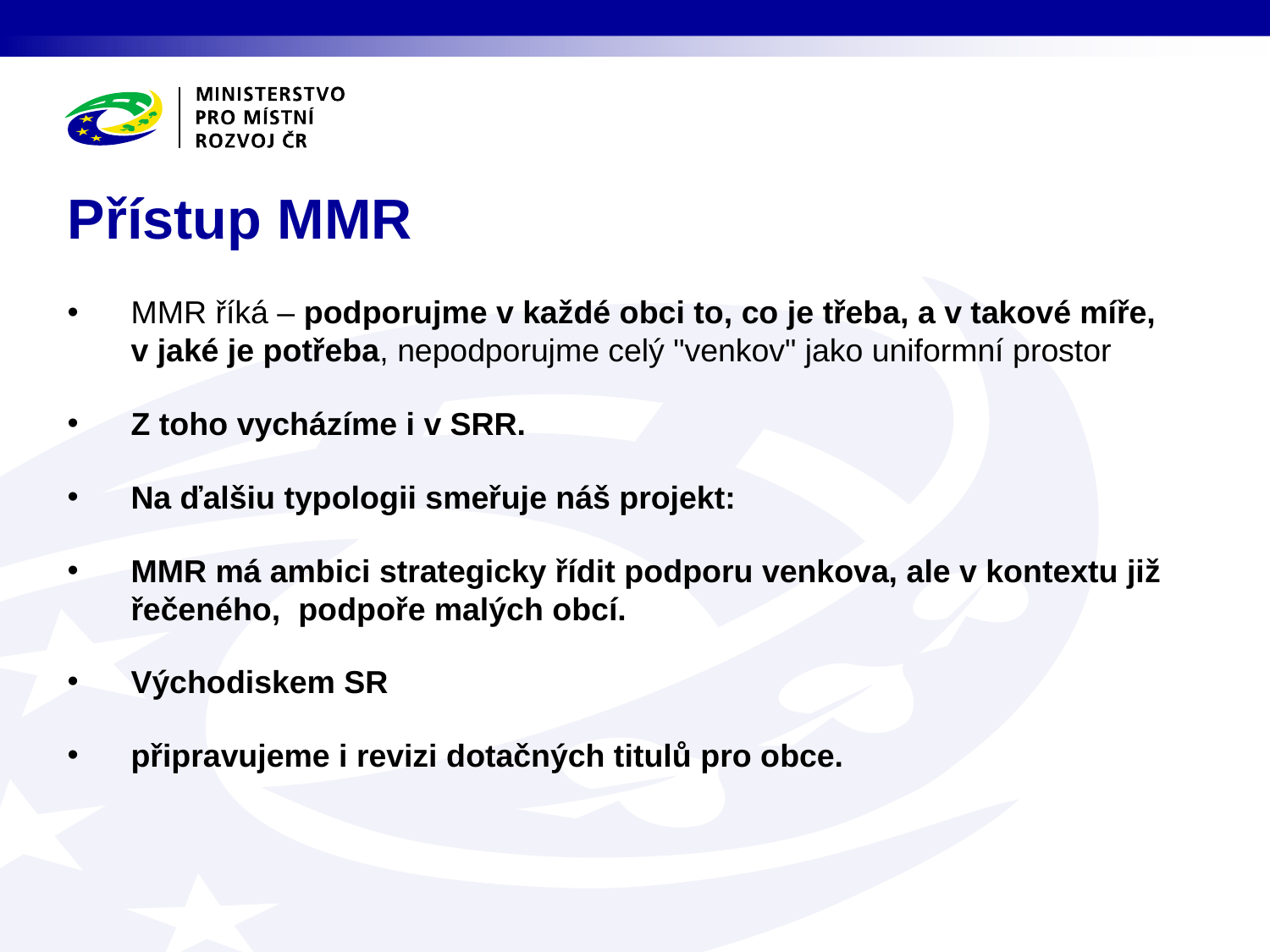

# Přístup MMR
MMR říká – podporujme v každé obci to, co je třeba, a v takové míře, v jaké je potřeba, nepodporujme celý "venkov" jako uniformní prostor
Z toho vycházíme i v SRR.
Na ďalšiu typologii smeřuje náš projekt:
MMR má ambici strategicky řídit podporu venkova, ale v kontextu již řečeného,  podpoře malých obcí.
Východiskem SR
připravujeme i revizi dotačných titulů pro obce.